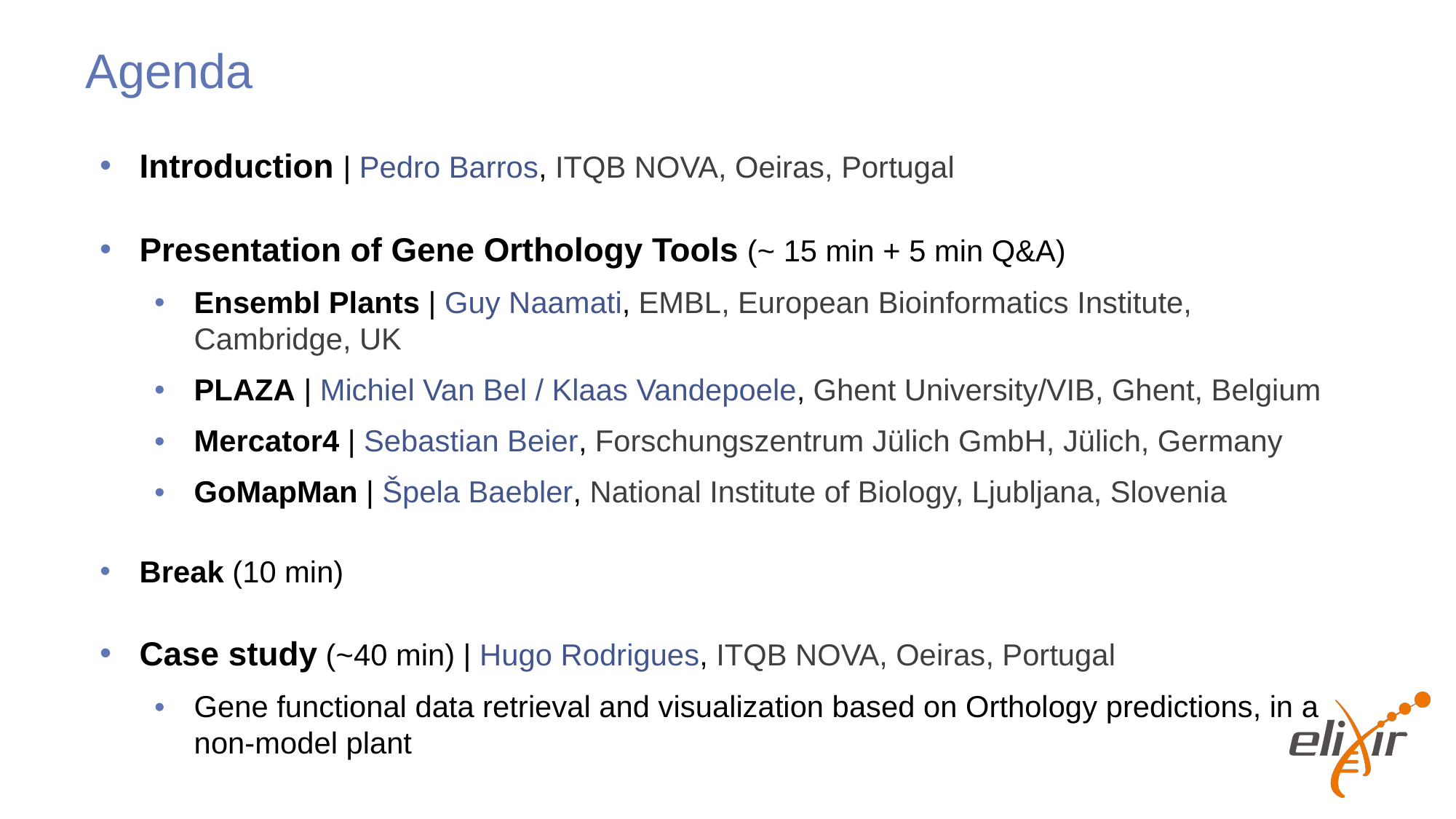

# Agenda

Introduction | Pedro Barros, ITQB NOVA, Oeiras, Portugal

Presentation of Gene Orthology Tools (~ 15 min + 5 min Q&A)
Ensembl Plants | Guy Naamati, EMBL, European Bioinformatics Institute, Cambridge, UK
PLAZA | Michiel Van Bel / Klaas Vandepoele, Ghent University/VIB, Ghent, Belgium
Mercator4 | Sebastian Beier, Forschungszentrum Jülich GmbH, Jülich, Germany
GoMapMan | Špela Baebler, National Institute of Biology, Ljubljana, Slovenia

Break (10 min)

Case study (~40 min) | Hugo Rodrigues, ITQB NOVA, Oeiras, Portugal
Gene functional data retrieval and visualization based on Orthology predictions, in a non-model plant